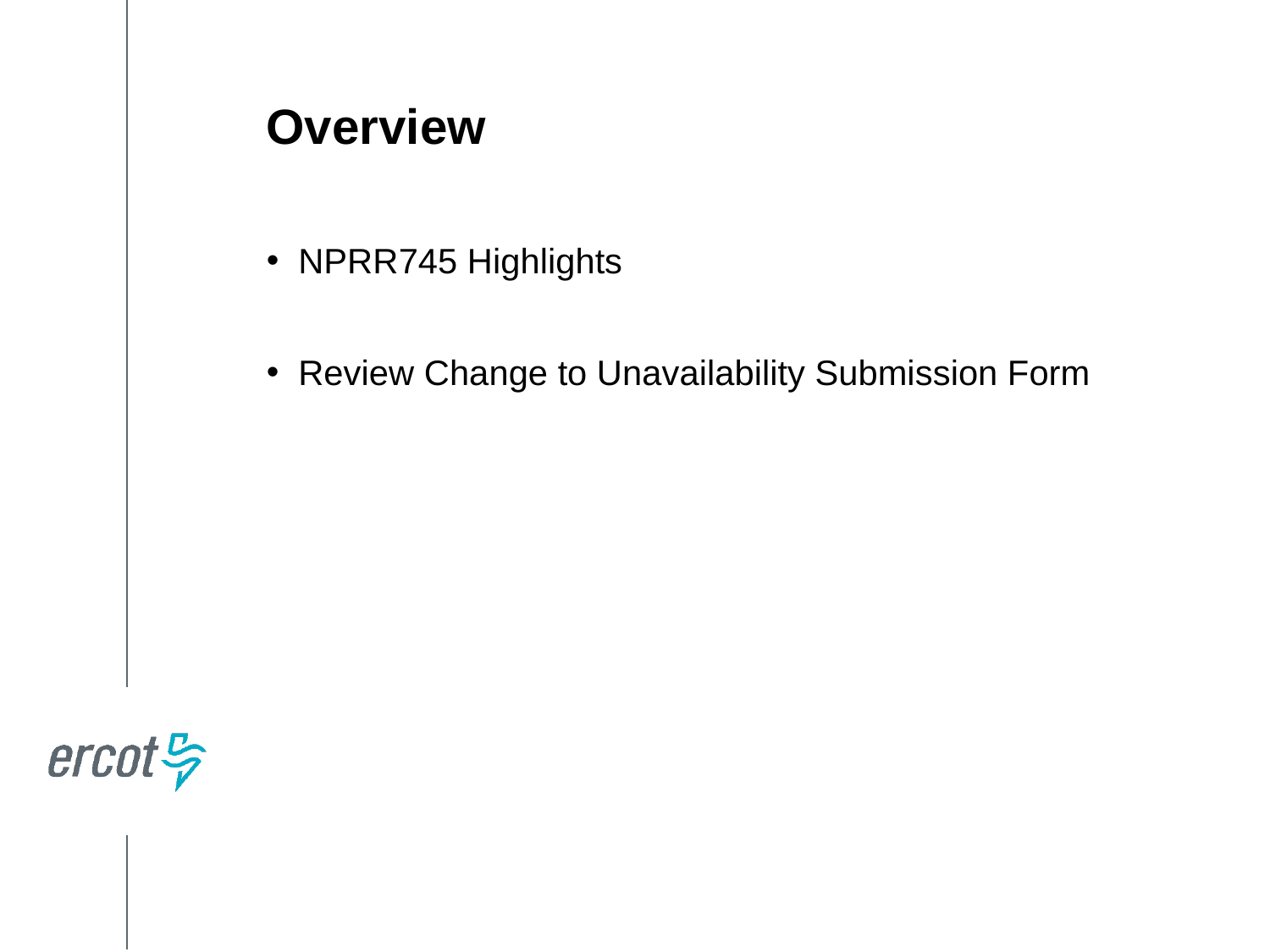

Overview

NPRR745 Highlights

Review Change to Unavailability Submission Form